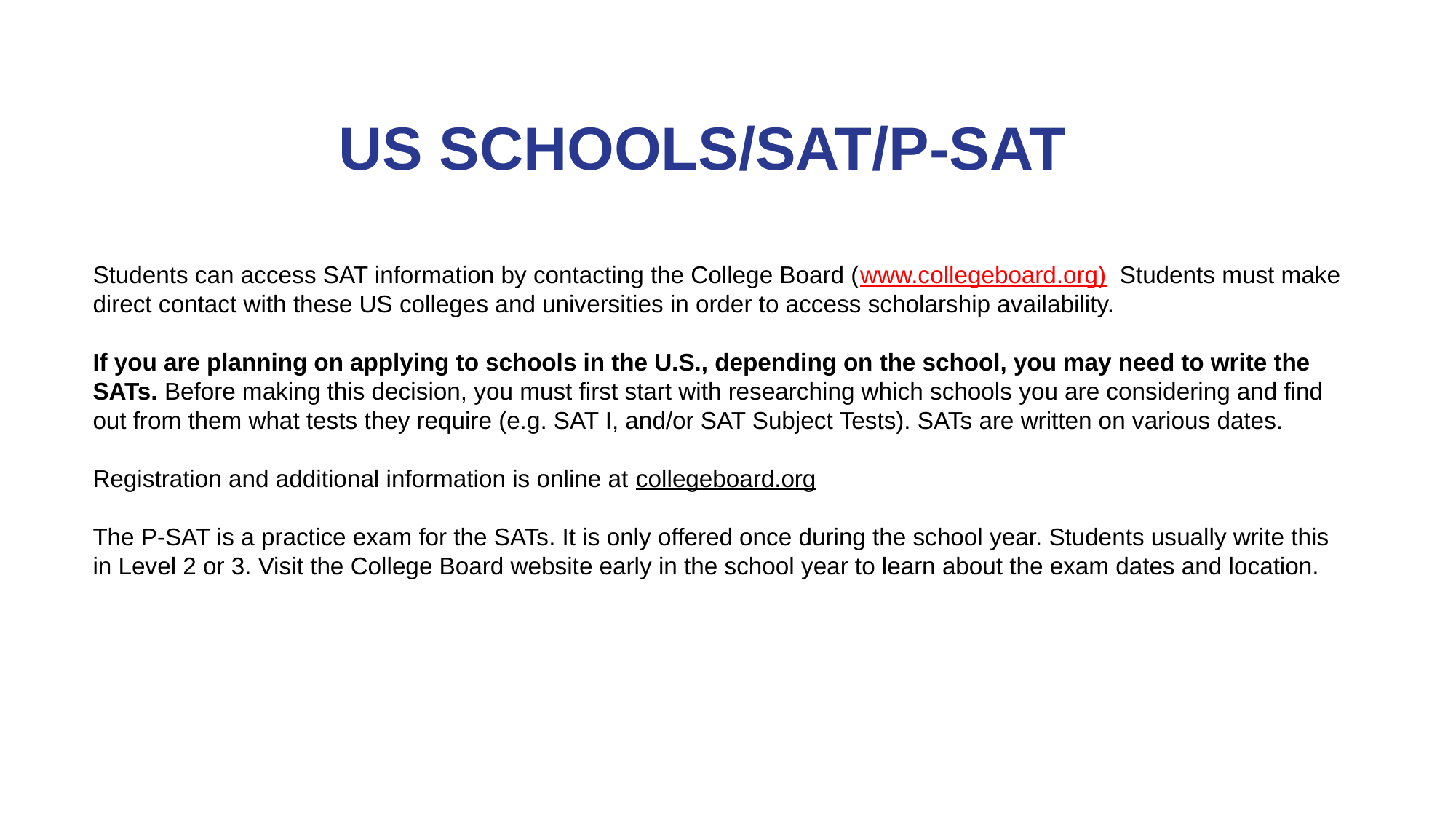

# US SCHOOLS/SAT/P-SAT
Students can access SAT information by contacting the College Board (www.collegeboard.org)  Students must make direct contact with these US colleges and universities in order to access scholarship availability.

If you are planning on applying to schools in the U.S., depending on the school, you may need to write the SATs. Before making this decision, you must first start with researching which schools you are considering and find out from them what tests they require (e.g. SAT I, and/or SAT Subject Tests). SATs are written on various dates.

Registration and additional information is online at collegeboard.org

The P-SAT is a practice exam for the SATs. It is only offered once during the school year. Students usually write this in Level 2 or 3. Visit the College Board website early in the school year to learn about the exam dates and location.